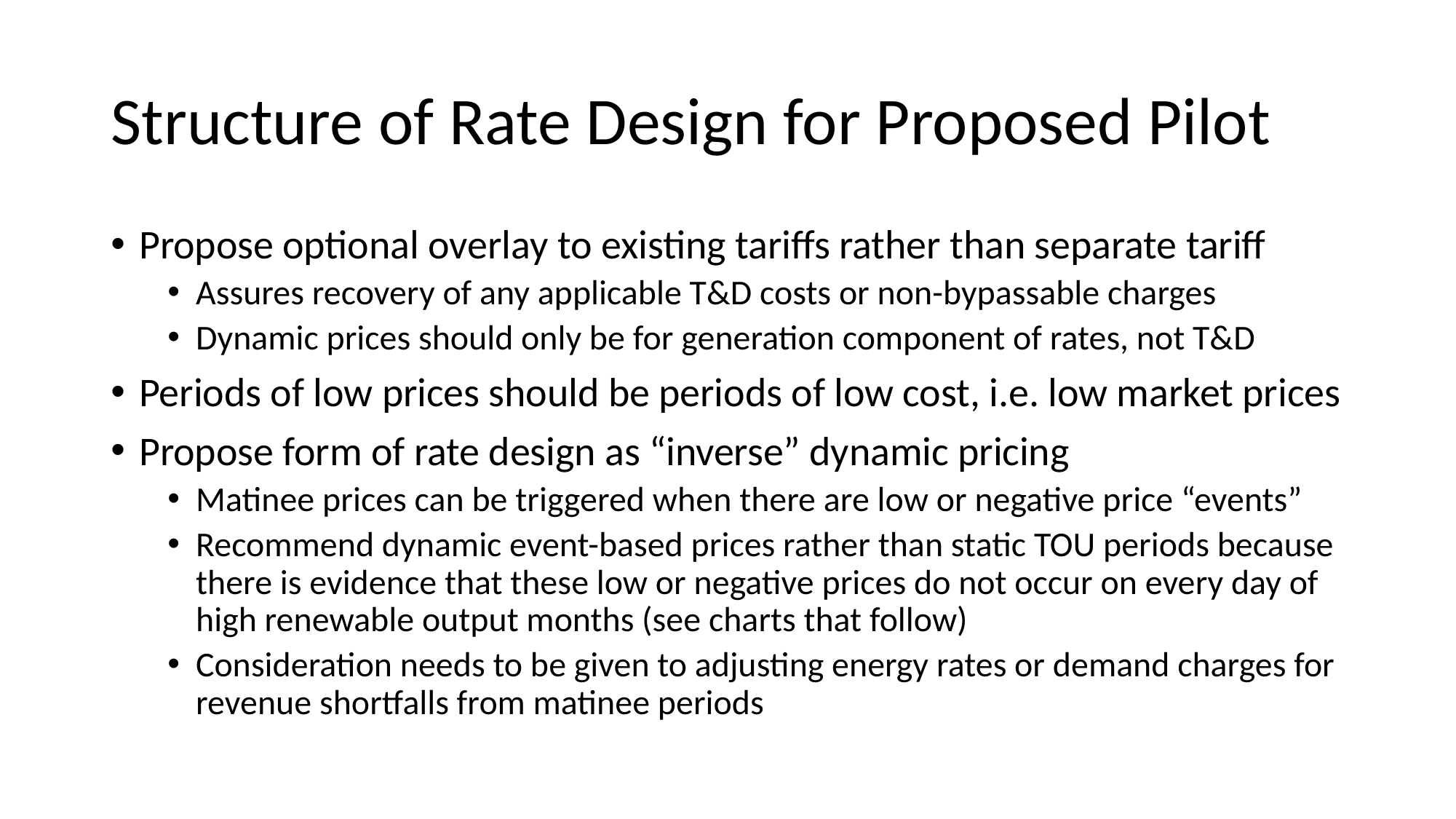

# Structure of Rate Design for Proposed Pilot
Propose optional overlay to existing tariffs rather than separate tariff
Assures recovery of any applicable T&D costs or non-bypassable charges
Dynamic prices should only be for generation component of rates, not T&D
Periods of low prices should be periods of low cost, i.e. low market prices
Propose form of rate design as “inverse” dynamic pricing
Matinee prices can be triggered when there are low or negative price “events”
Recommend dynamic event-based prices rather than static TOU periods because there is evidence that these low or negative prices do not occur on every day of high renewable output months (see charts that follow)
Consideration needs to be given to adjusting energy rates or demand charges for revenue shortfalls from matinee periods